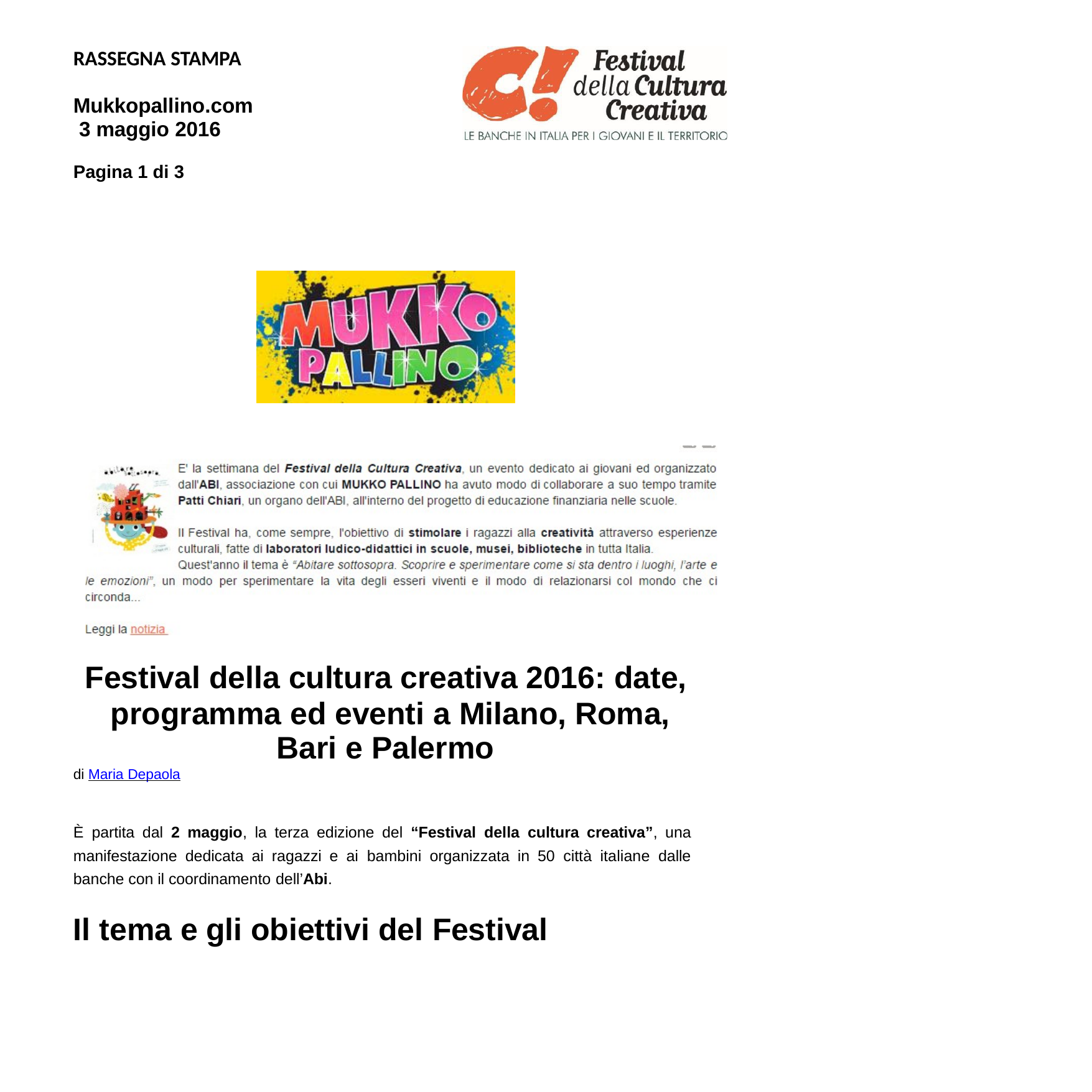

RASSEGNA STAMPA

Mukkopallino.com  3 maggio 2016
Pagina 1 di 3

Festival della cultura creativa 2016: date,  programma ed eventi a Milano, Roma,
Bari e Palermo
di Maria Depaola
È partita dal 2 maggio, la terza edizione del “Festival della cultura creativa”, una  manifestazione dedicata ai ragazzi e ai bambini organizzata in 50 città italiane dalle  banche con il coordinamento dell’Abi.
Il tema e gli obiettivi del Festival